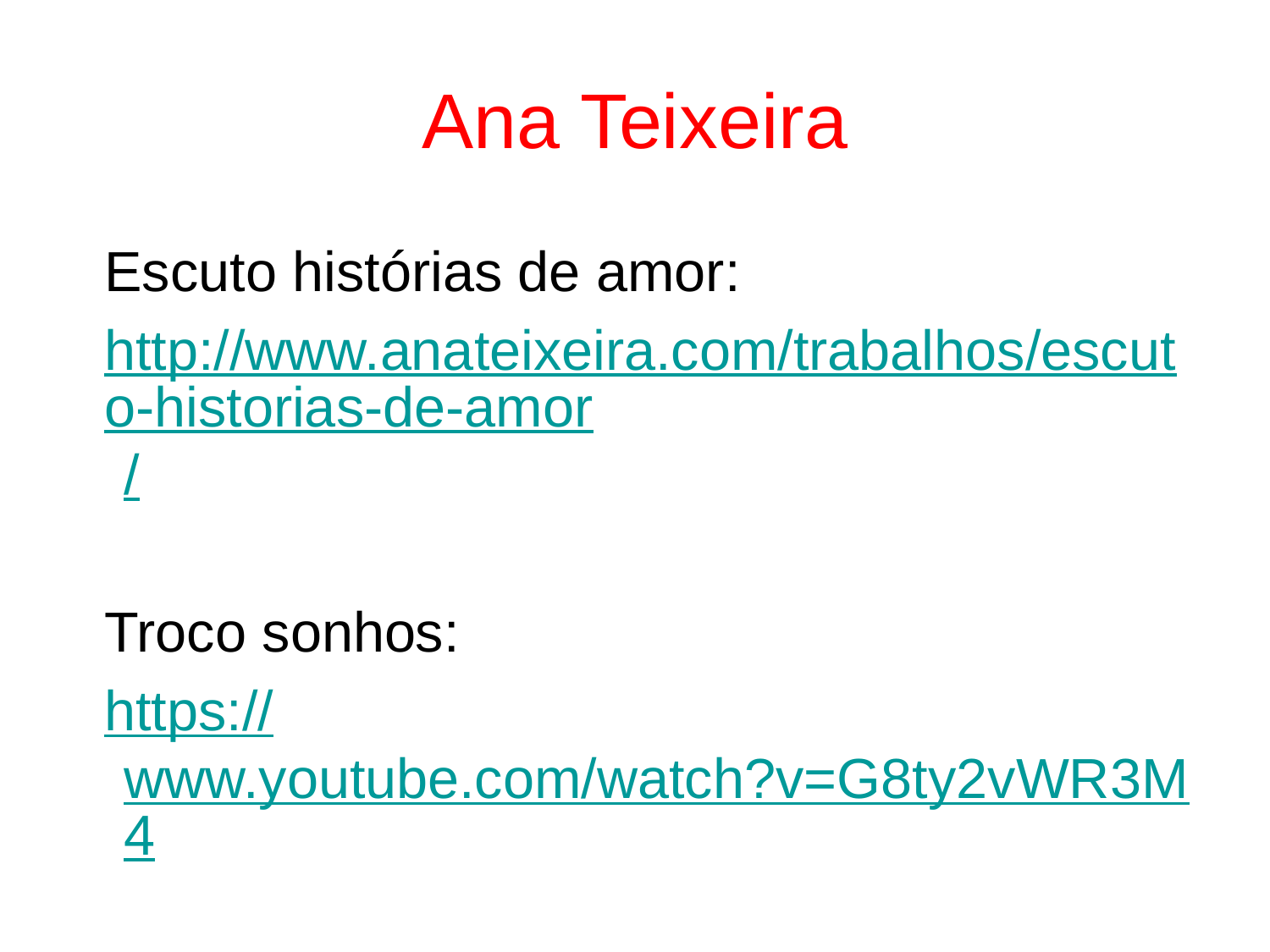

# Ana Teixeira
Escuto histórias de amor:
http://www.anateixeira.com/trabalhos/escuto-historias-de-amor/

Troco sonhos:
https://www.youtube.com/watch?v=G8ty2vWR3M4